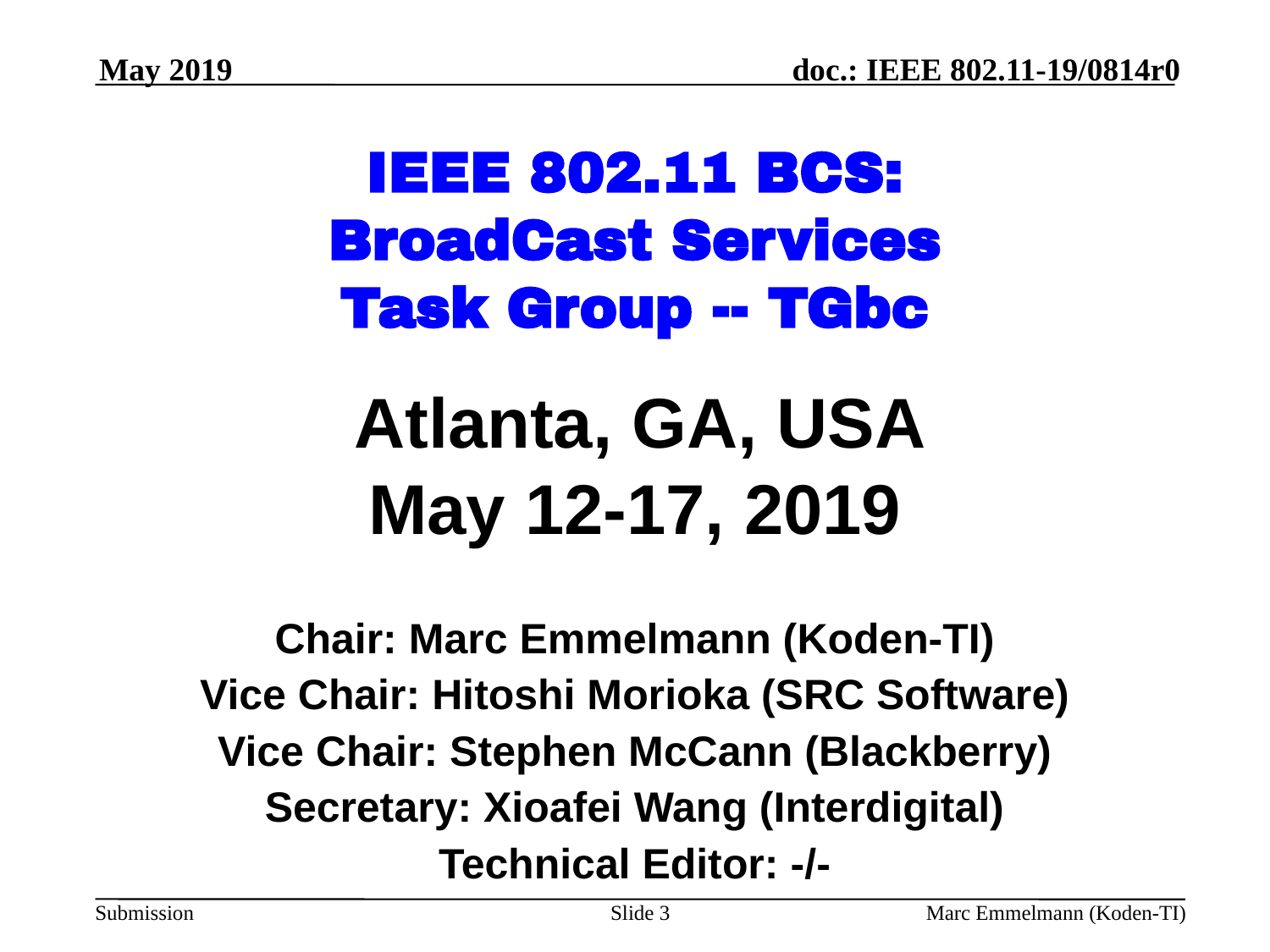

May 2019
# IEEE 802.11 BCS: BroadCast Services Task Group -- TGbc
 Atlanta, GA, USA
May 12-17, 2019

Chair: Marc Emmelmann (Koden-TI)
Vice Chair: Hitoshi Morioka (SRC Software)
Vice Chair: Stephen McCann (Blackberry)
Secretary: Xioafei Wang (Interdigital)
Technical Editor: -/-

Slide 3
Marc Emmelmann (Koden-TI)